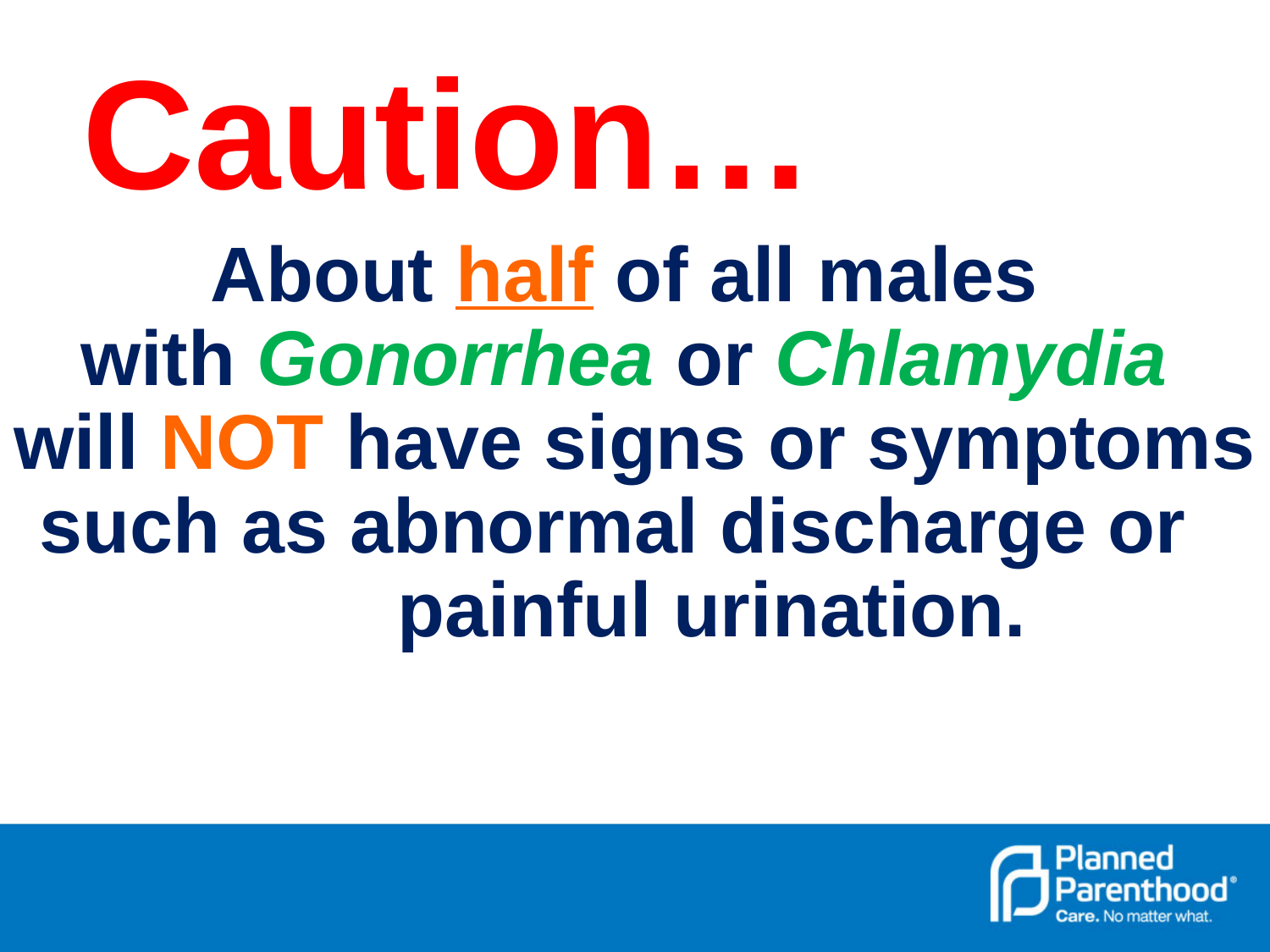

Caution…
About half of all males
with Gonorrhea or Chlamydia
will NOT have signs or symptoms
 such as abnormal discharge or          painful urination.